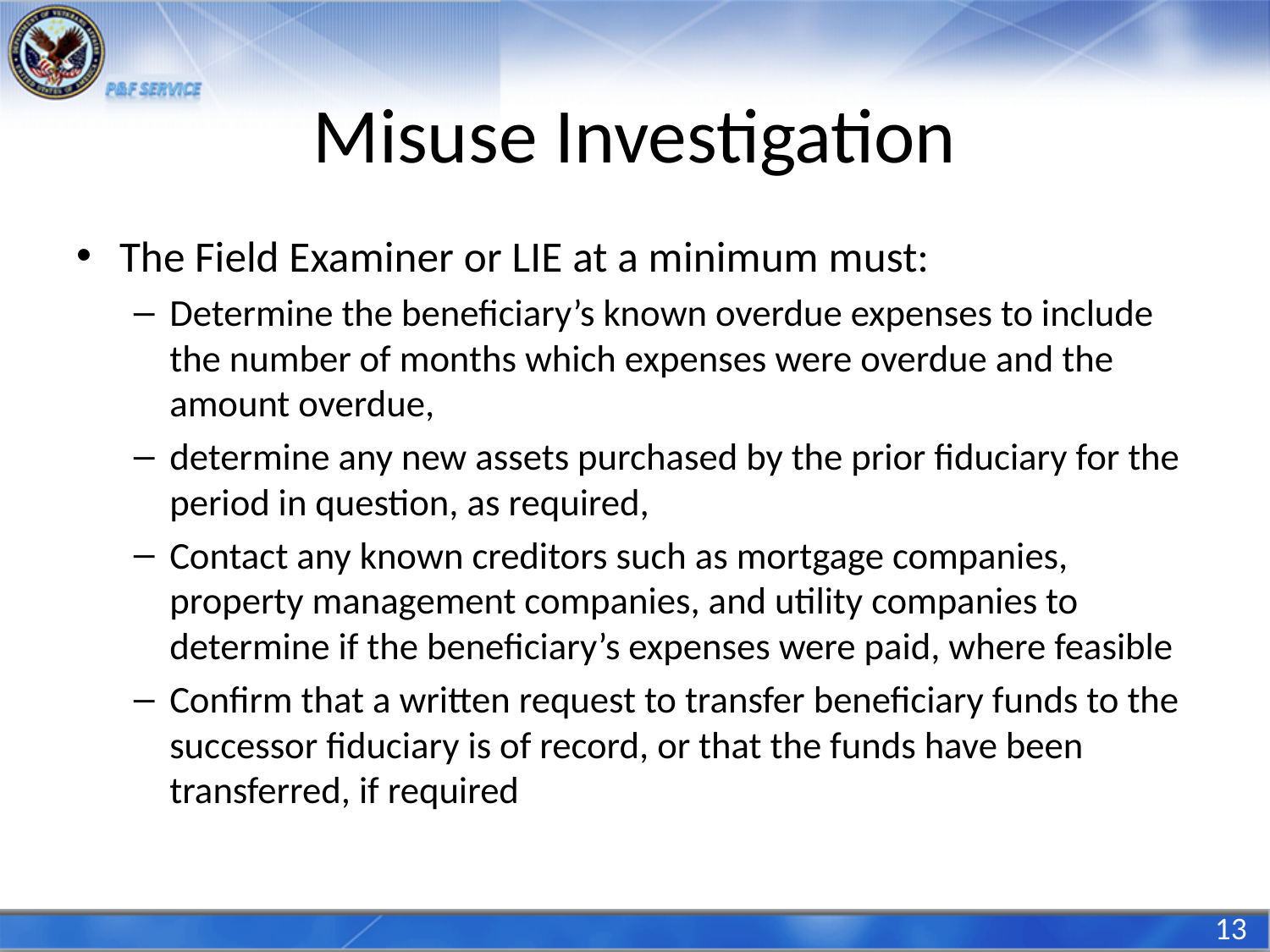

# Misuse Investigation
The Field Examiner or LIE at a minimum must:
Determine the beneficiary’s known overdue expenses to include the number of months which expenses were overdue and the amount overdue,
determine any new assets purchased by the prior fiduciary for the period in question, as required,
Contact any known creditors such as mortgage companies, property management companies, and utility companies to determine if the beneficiary’s expenses were paid, where feasible
Confirm that a written request to transfer beneficiary funds to the successor fiduciary is of record, or that the funds have been transferred, if required

13